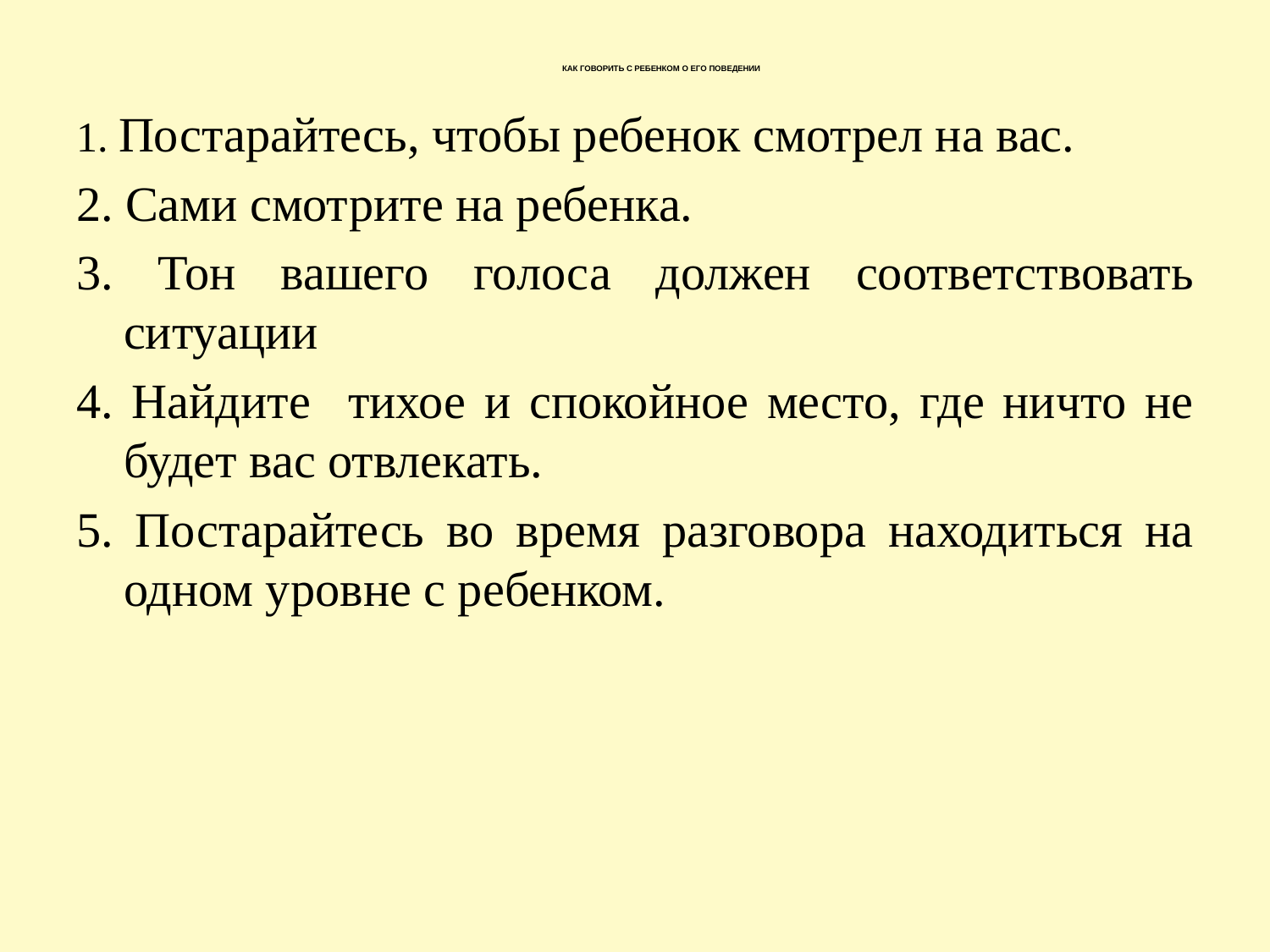

# КАК ГОВОРИТЬ С РЕБЕНКОМ О ЕГО ПОВЕДЕНИИ
1. Постарайтесь, чтобы ребенок смотрел на вас.
2. Сами смотрите на ребенка.
3. Тон вашего голоса должен соответствовать ситуации
4. Найдите  тихое и спокойное место, где ничто не будет вас отвлекать.
5. Постарайтесь во время разговора находиться на одном уровне с ребенком.